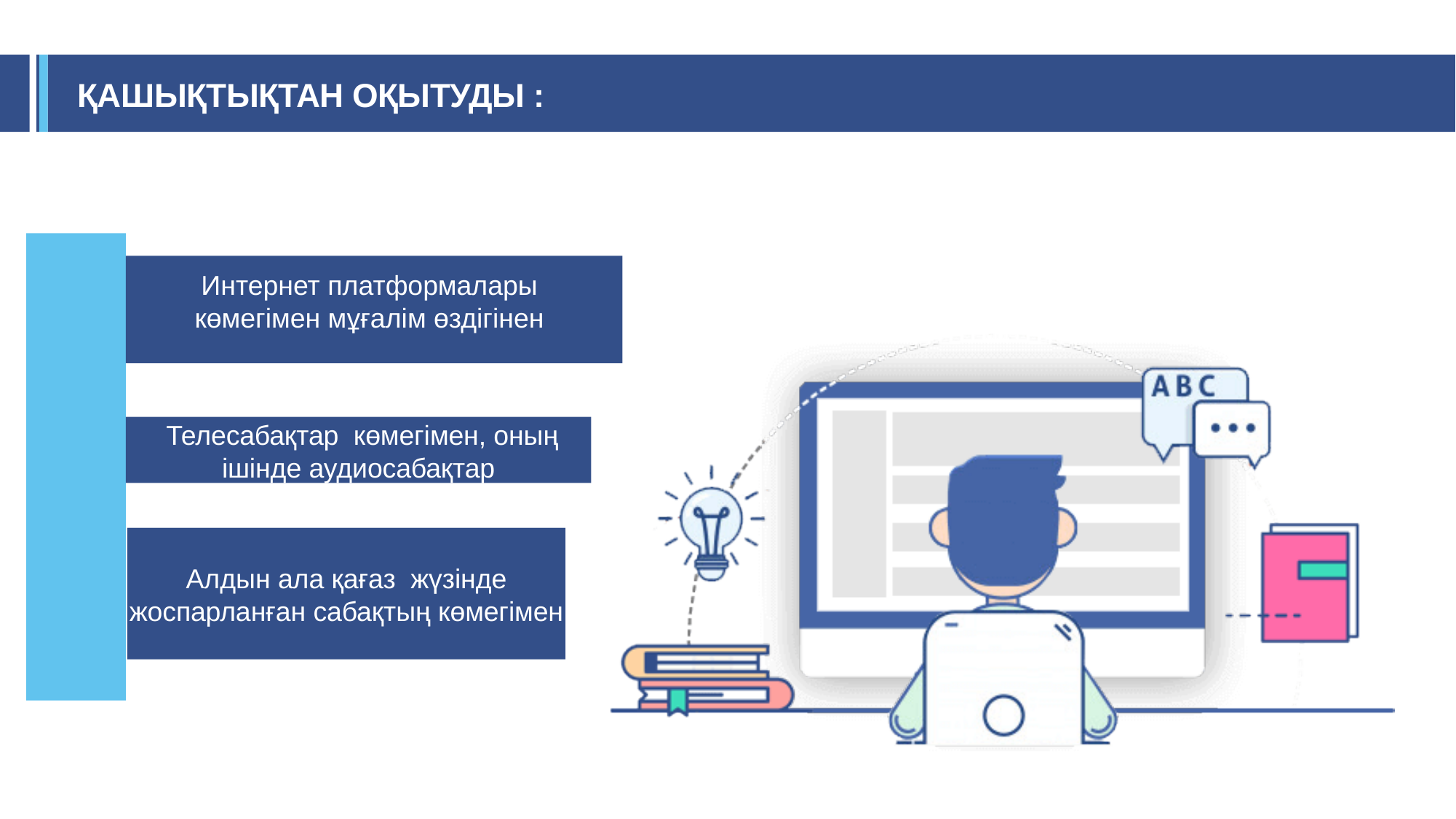

# ҚАШЫҚТЫҚТАН ОҚЫТУДЫ :

Интернет платформалары көмегімен мұғалім өздігінен

 Телесабақтар  көмегімен, оның ішінде аудиосабақтар

Алдын ала қағаз  жүзінде жоспарланған сабақтың көмегімен